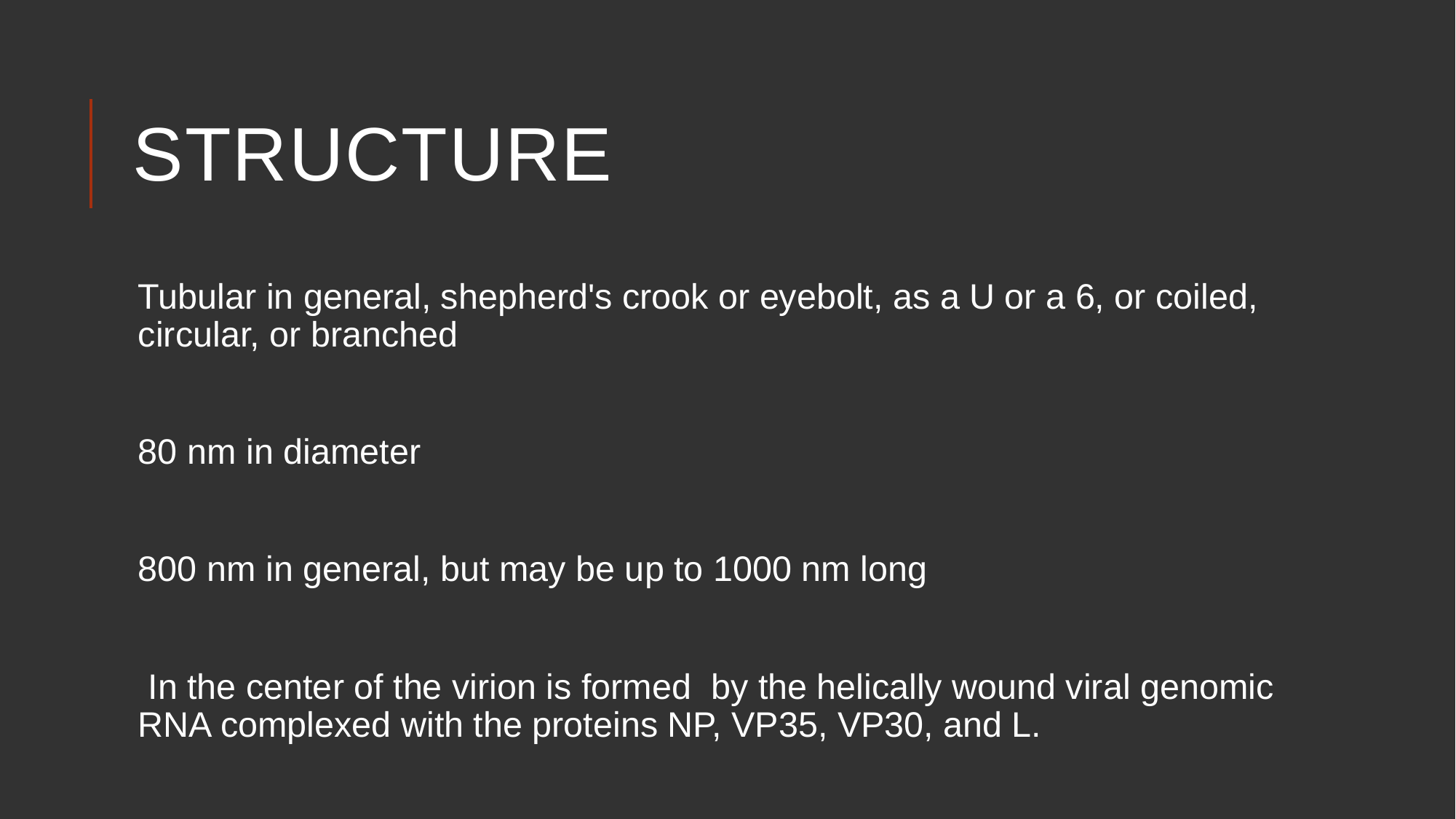

# Structure
Tubular in general, shepherd's crook or eyebolt, as a U or a 6, or coiled, circular, or branched

80 nm in diameter

800 nm in general, but may be up to 1000 nm long

 In the center of the virion is formed  by the helically wound viral genomic RNA complexed with the proteins NP, VP35, VP30, and L.